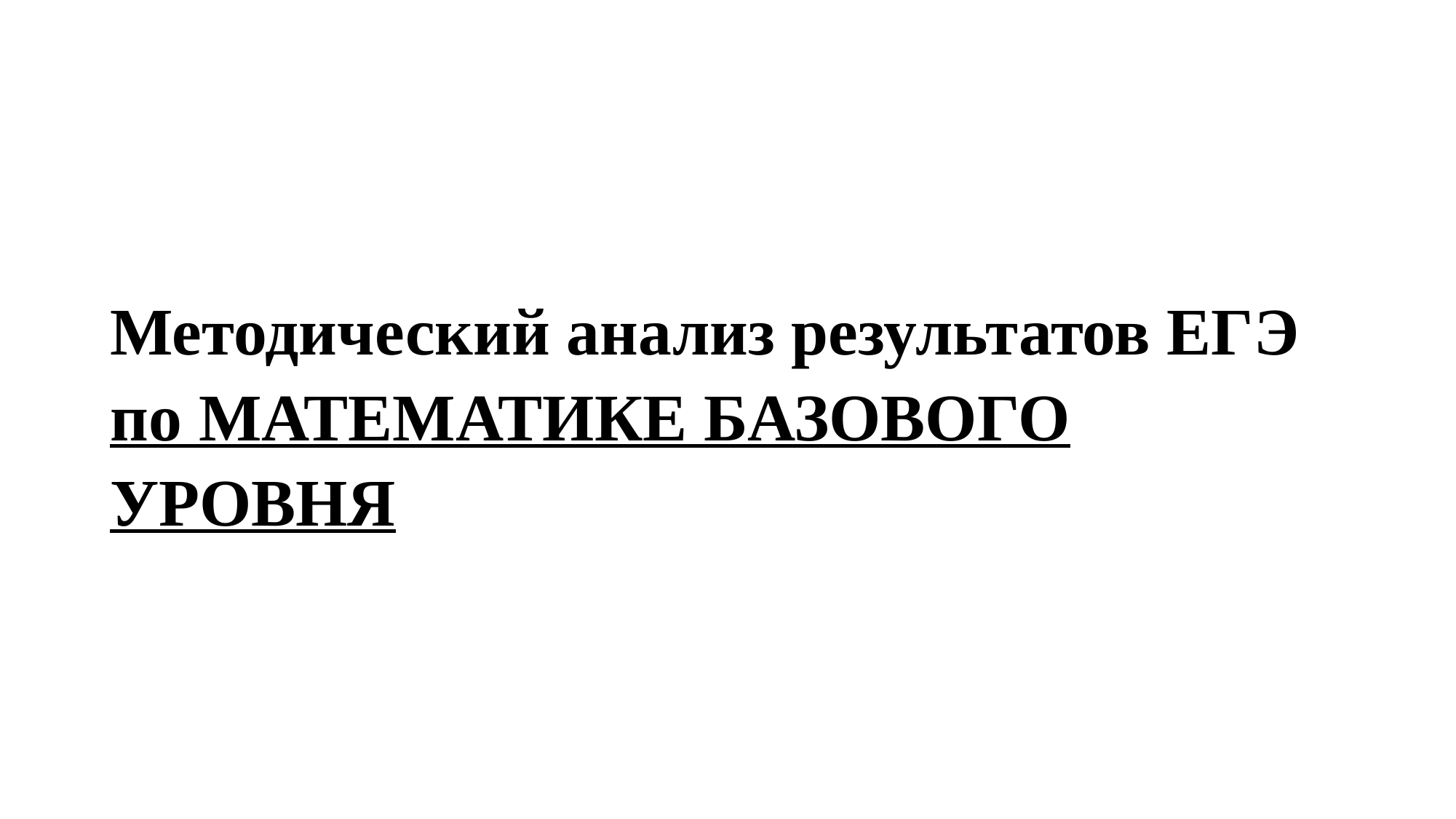

# Методический анализ результатов ЕГЭ по МАТЕМАТИКЕ БАЗОВОГО УРОВНЯ